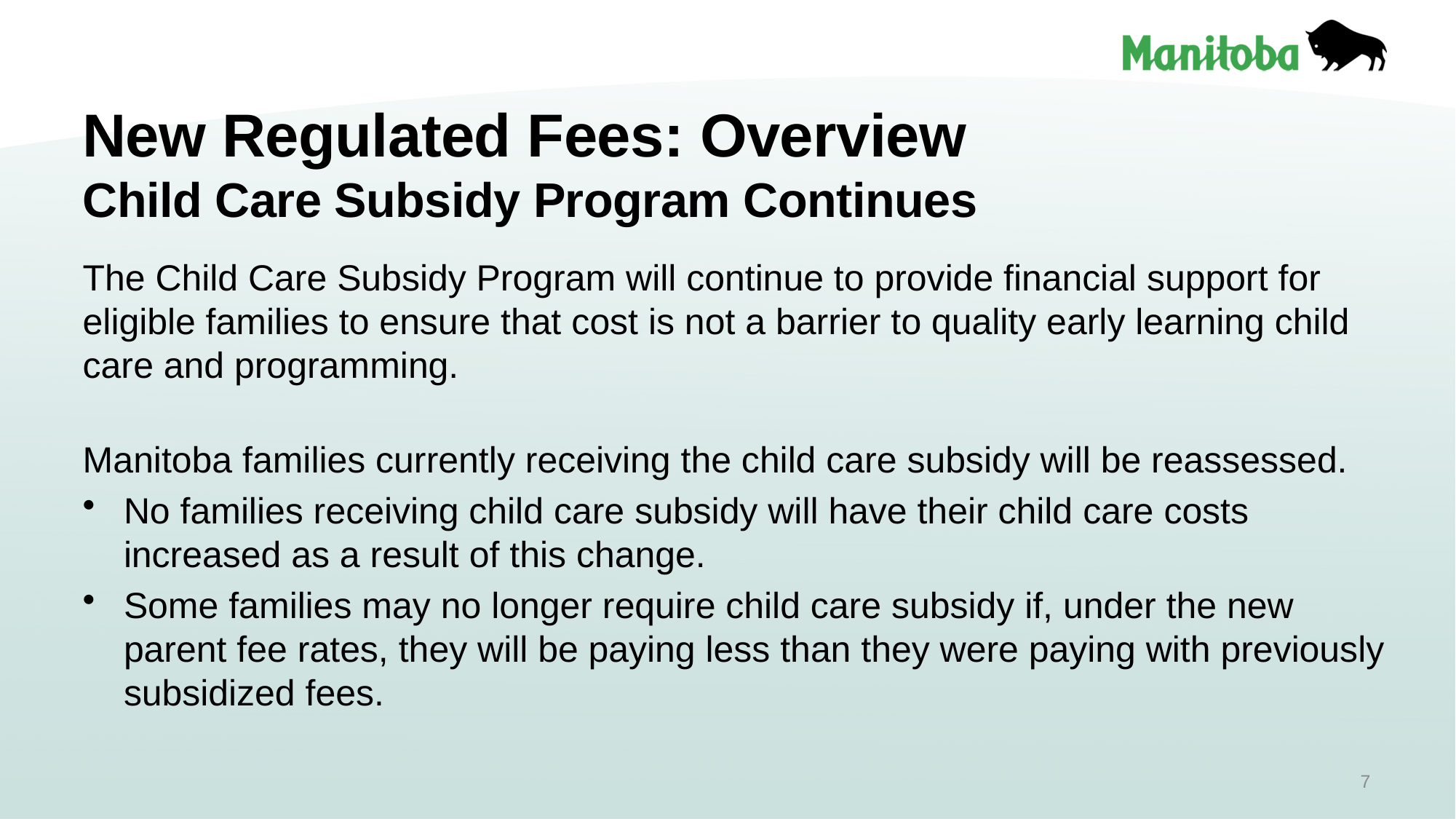

# New Regulated Fees: Overview Child Care Subsidy Program Continues
The Child Care Subsidy Program will continue to provide financial support for eligible families to ensure that cost is not a barrier to quality early learning child care and programming.
Manitoba families currently receiving the child care subsidy will be reassessed.
No families receiving child care subsidy will have their child care costs increased as a result of this change.
Some families may no longer require child care subsidy if, under the new parent fee rates, they will be paying less than they were paying with previously subsidized fees.

7